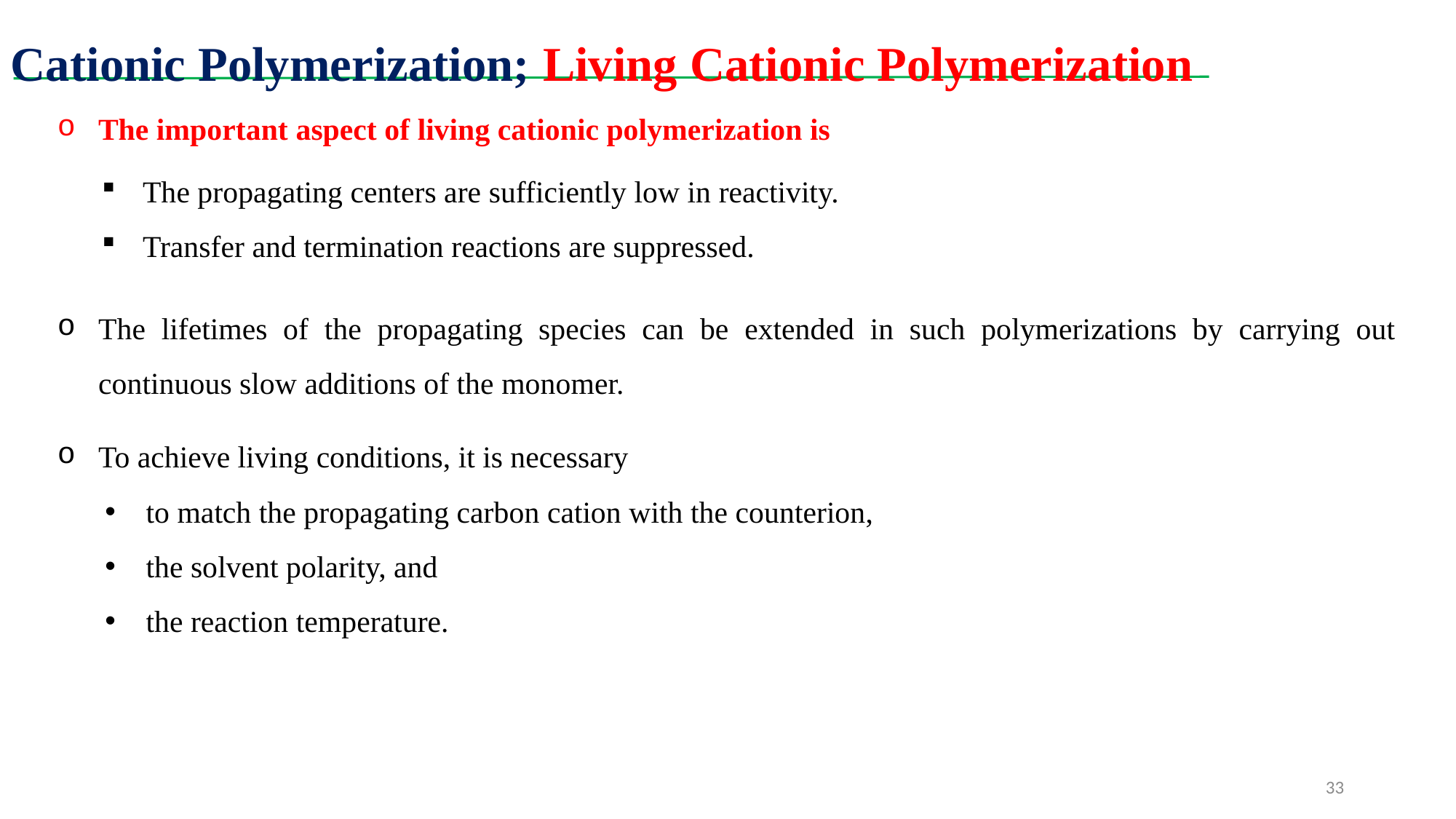

Cationic Polymerization; Living Cationic Polymerization
The important aspect of living cationic polymerization is
The propagating centers are sufficiently low in reactivity.
Transfer and termination reactions are suppressed.
The lifetimes of the propagating species can be extended in such polymerizations by carrying out continuous slow additions of the monomer.
To achieve living conditions, it is necessary
to match the propagating carbon cation with the counterion,
the solvent polarity, and
the reaction temperature.
33